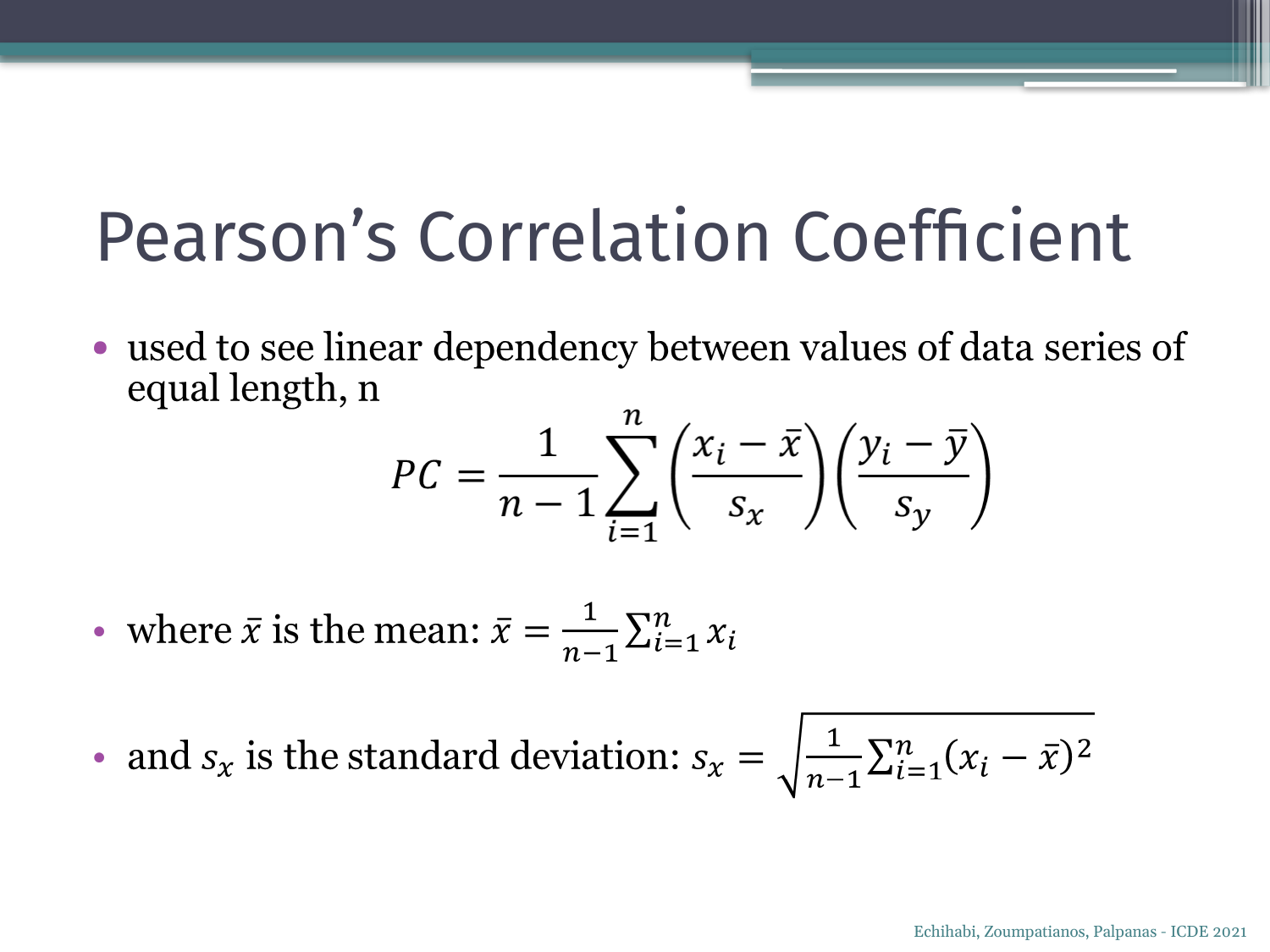

# Pearson’s Correlation Coefficient

Echihabi, Zoumpatianos, Palpanas - ICDE 2021